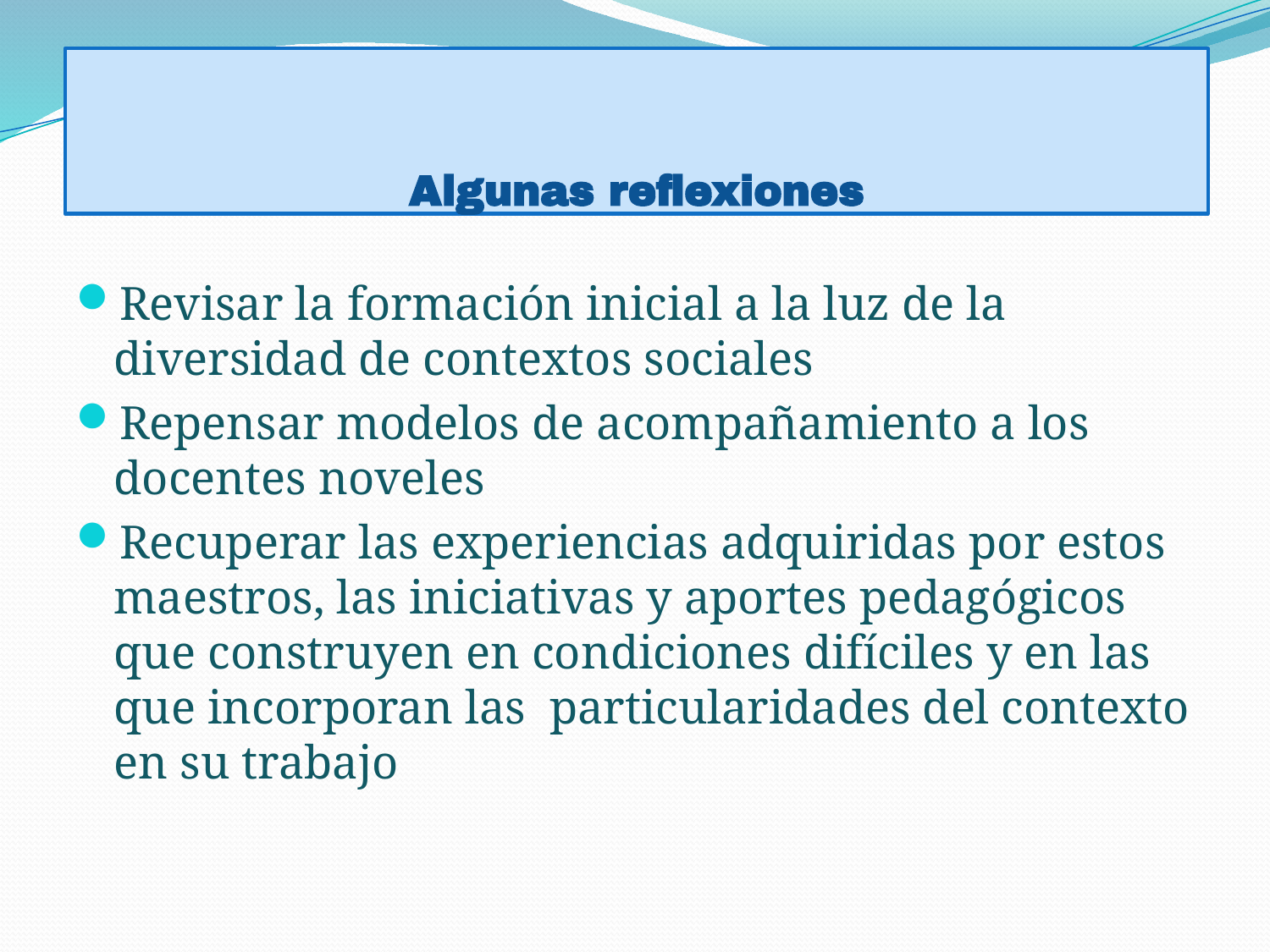

# Algunas reflexiones
Revisar la formación inicial a la luz de la diversidad de contextos sociales
Repensar modelos de acompañamiento a los docentes noveles
Recuperar las experiencias adquiridas por estos maestros, las iniciativas y aportes pedagógicos que construyen en condiciones difíciles y en las que incorporan las  particularidades del contexto en su trabajo